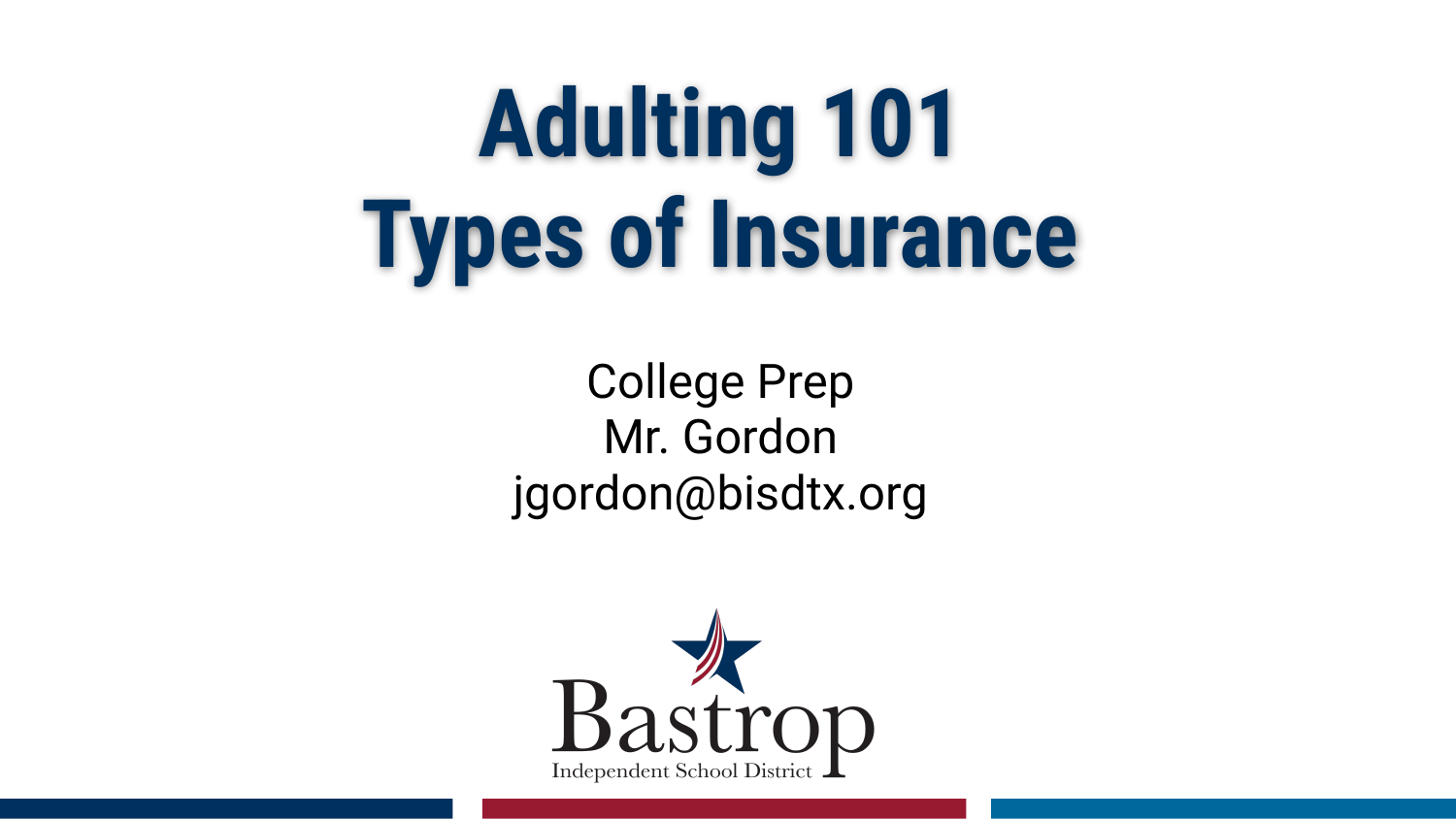

# Adulting 101
Types of Insurance
College Prep
Mr. Gordon
jgordon@bisdtx.org